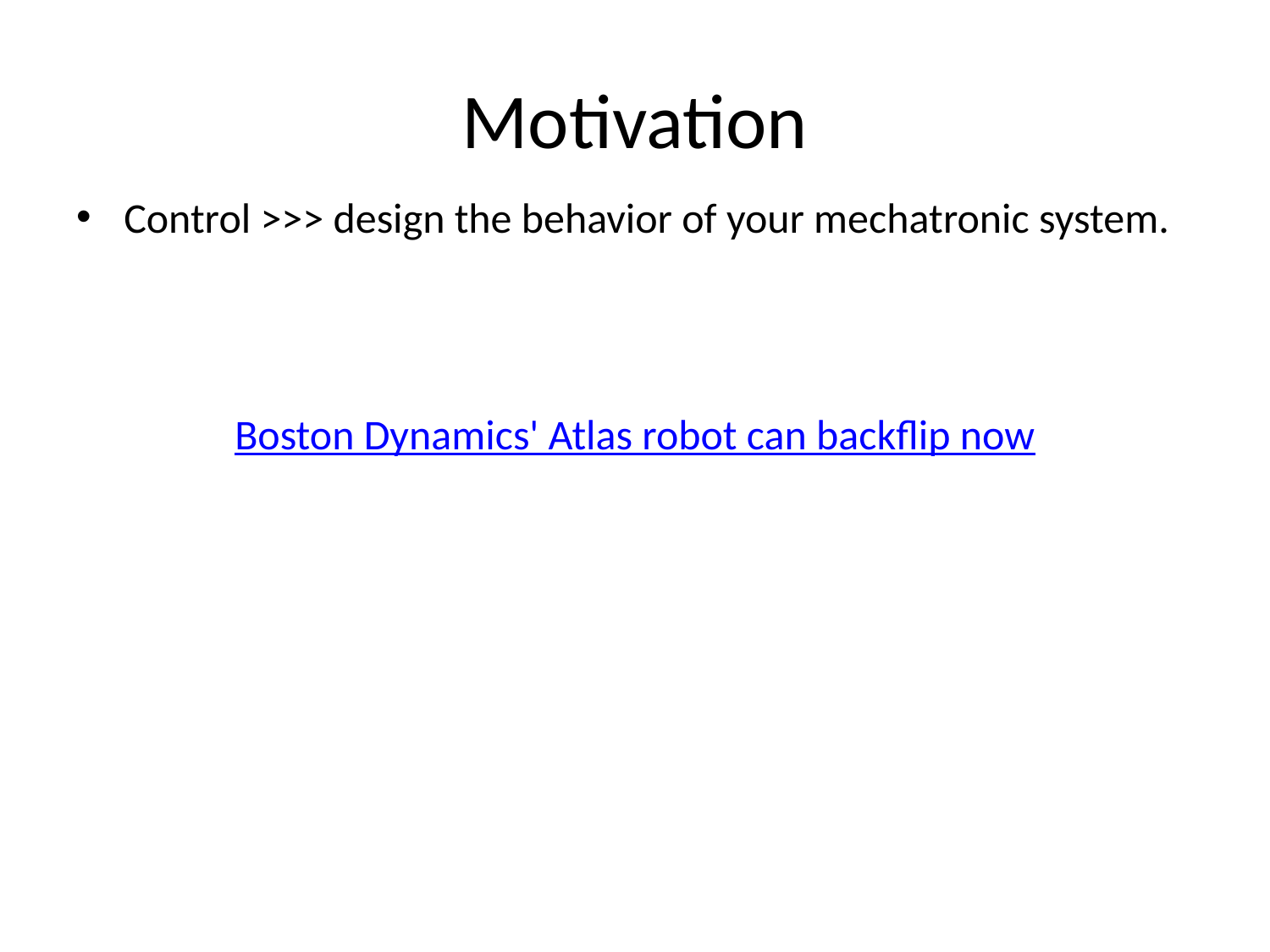

# Motivation
Control >>> design the behavior of your mechatronic system.

Boston Dynamics' Atlas robot can backflip now